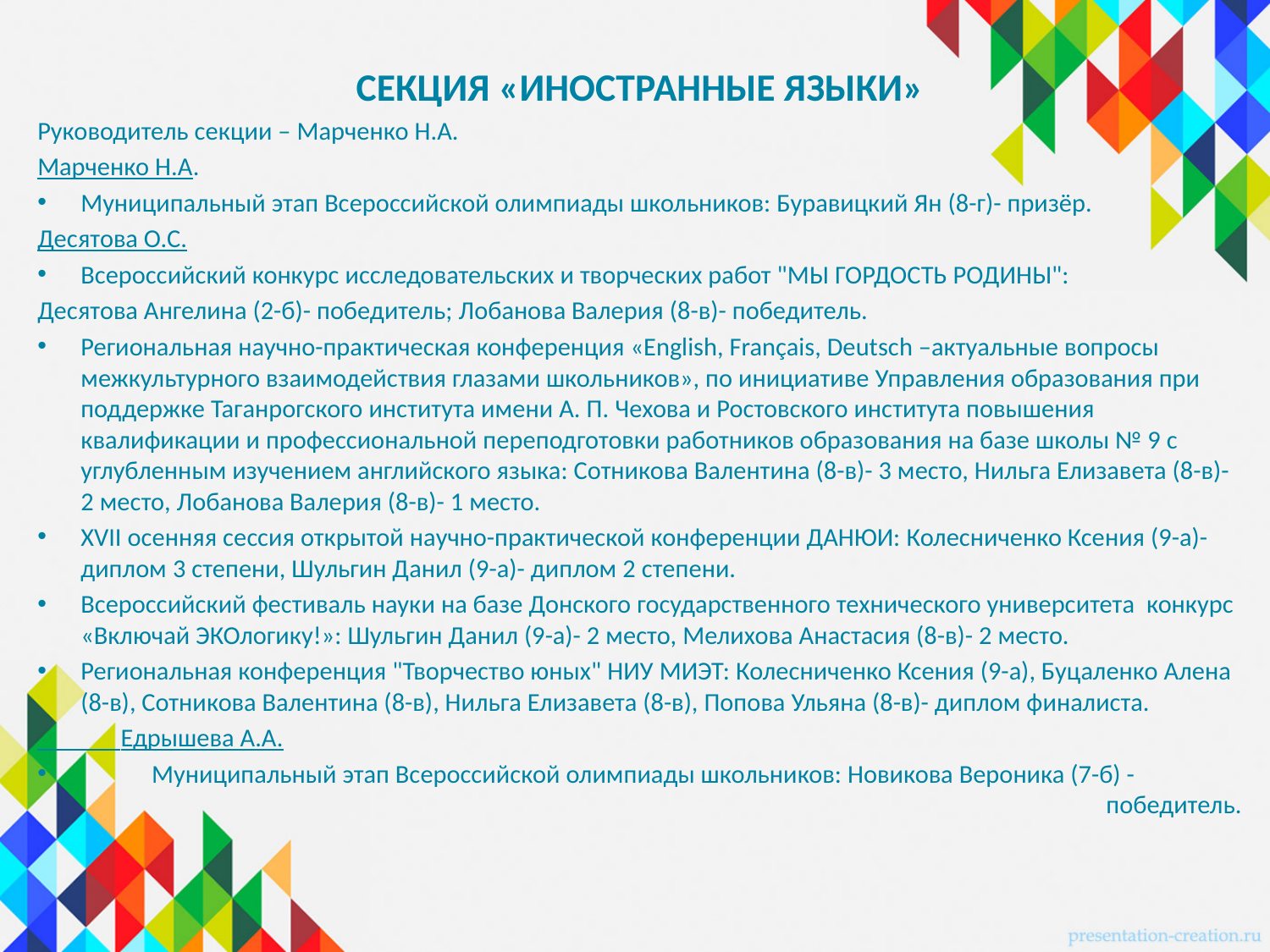

СЕКЦИЯ «ИНОСТРАННЫЕ ЯЗЫКИ»
Руководитель секции – Марченко Н.А.
Марченко Н.А.
Муниципальный этап Всероссийской олимпиады школьников: Буравицкий Ян (8-г)- призёр.
Десятова О.С.
Всероссийский конкурс исследовательских и творческих работ "МЫ ГОРДОСТЬ РОДИНЫ":
Десятова Ангелина (2-б)- победитель; Лобанова Валерия (8-в)- победитель.
Региональная научно-практическая конференция «English, Français, Deutsch –актуальные вопросы межкультурного взаимодействия глазами школьников», по инициативе Управления образования при поддержке Таганрогского института имени А. П. Чехова и Ростовского института повышения квалификации и профессиональной переподготовки работников образования на базе школы № 9 с углубленным изучением английского языка: Сотникова Валентина (8-в)- 3 место, Нильга Елизавета (8-в)- 2 место, Лобанова Валерия (8-в)- 1 место.
XVII осенняя сессия открытой научно-практической конференции ДАНЮИ: Колесниченко Ксения (9-а)- диплом 3 степени, Шульгин Данил (9-а)- диплом 2 степени.
Всероссийский фестиваль науки на базе Донского государственного технического университета  конкурс «Включай ЭКОлогику!»: Шульгин Данил (9-а)- 2 место, Мелихова Анастасия (8-в)- 2 место.
Региональная конференция "Творчество юных" НИУ МИЭТ: Колесниченко Ксения (9-а), Буцаленко Алена (8-в), Сотникова Валентина (8-в), Нильга Елизавета (8-в), Попова Ульяна (8-в)- диплом финалиста.
              Едрышева А.А.
           Муниципальный этап Всероссийской олимпиады школьников: Новикова Вероника (7-б) -                                                            победитель.